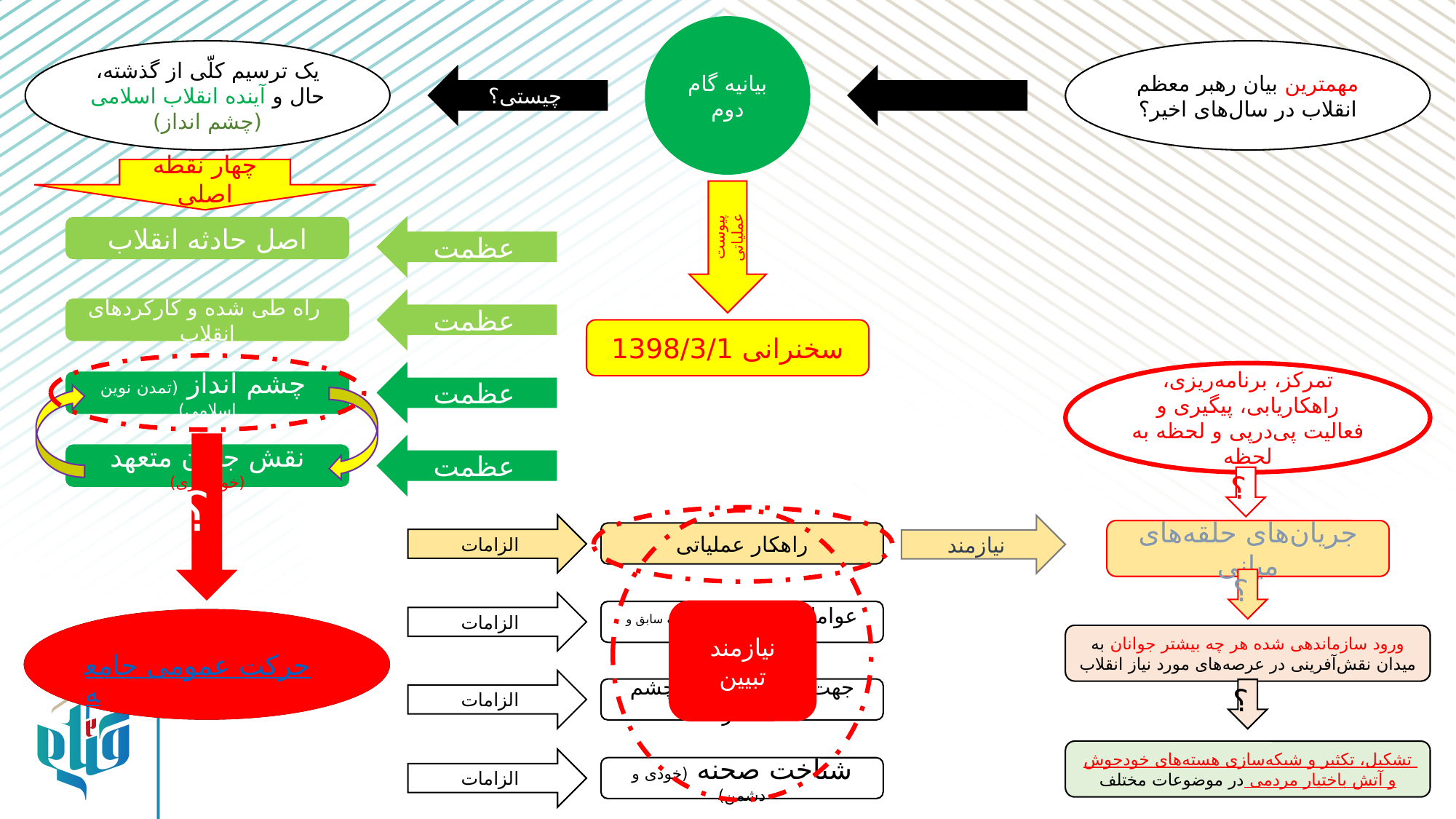

بیانیه گام دوم
یک ترسیم کلّی از گذشته، حال و آینده انقلاب اسلامی (چشم انداز)
مهمترین بیان رهبر معظم انقلاب در سال‌های اخیر؟
چیستی؟

چهار نقطه اصلی
پیوست عملیاتی
اصل حادثه انقلاب
عظمت
عظمت
 راه طی شده و کارکردهای انقلاب
سخنرانی 1398/3/1

تمرکز، برنامه‌ریزی، راهکاریابی، پیگیری و فعالیت پی‌در‌پی و لحظه به لحظه
عظمت
 چشم انداز (تمدن نوین اسلامی)

؟
عظمت
نقش جوان متعهد (خودسازی)
؟

نیازمند تبیین
الزامات
نیازمند
جریان‌های حلقه‌های میانی
راهکار عملیاتی
؟
الزامات
عوامل امیدبخش (الطاف سابق و نصرت الهی)
تسریع و انضباط‏بخشی به حرکت عمومی جامعه با محوریت جوانان متعهد و حزب‌اللهی
حرکت عمومی جامعه
ورود سازماندهی شده هر چه بیشتر جوانان به میدان نقش‌آفرینی در عرصه‌های مورد نیاز انقلاب
الزامات
جهت‌مندی به سمت چشم انداز
؟
تشکیل، تکثیر و شبکه‌سازی هسته‌های خودجوش و آتش باختیار مردمی در موضوعات مختلف
الزامات
شناخت صحنه (خودی و دشمن)